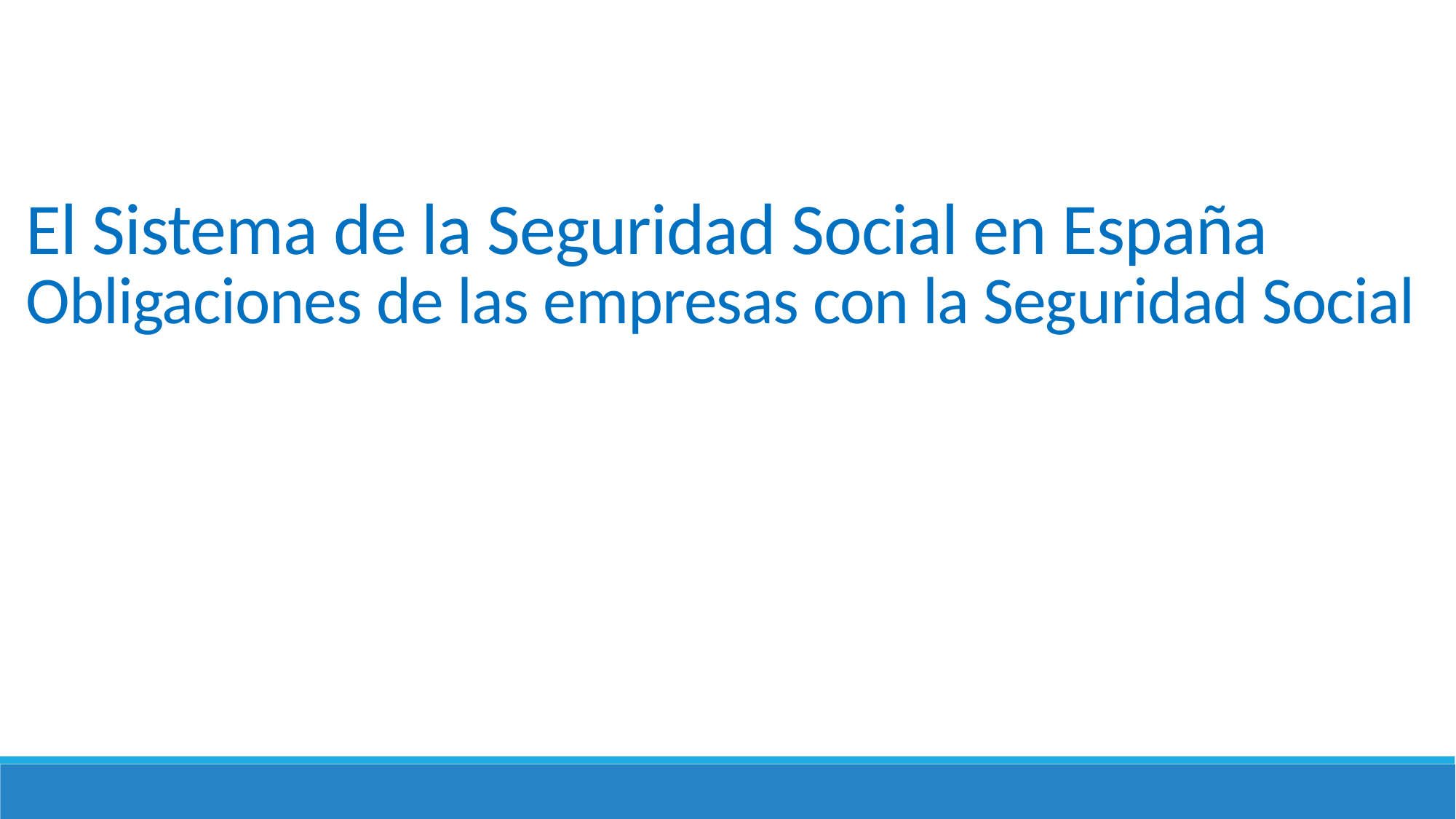

El Sistema de la Seguridad Social en España
Obligaciones de las empresas con la Seguridad Social